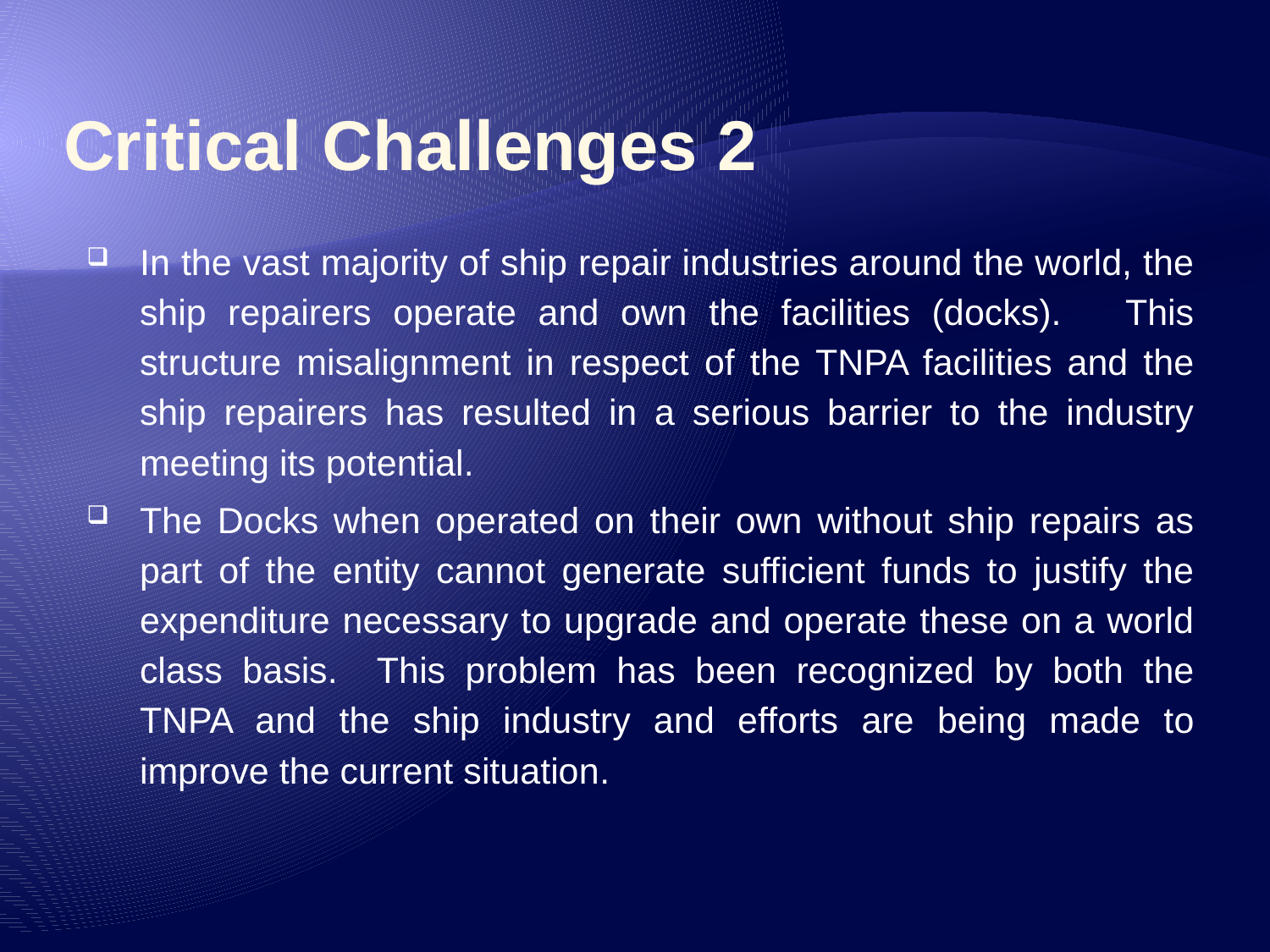

# Critical Challenges 2
In the vast majority of ship repair industries around the world, the ship repairers operate and own the facilities (docks).   This structure misalignment in respect of the TNPA facilities and the ship repairers has resulted in a serious barrier to the industry meeting its potential.
The Docks when operated on their own without ship repairs as part of the entity cannot generate sufficient funds to justify the expenditure necessary to upgrade and operate these on a world class basis.  This problem has been recognized by both the TNPA and the ship industry and efforts are being made to improve the current situation.